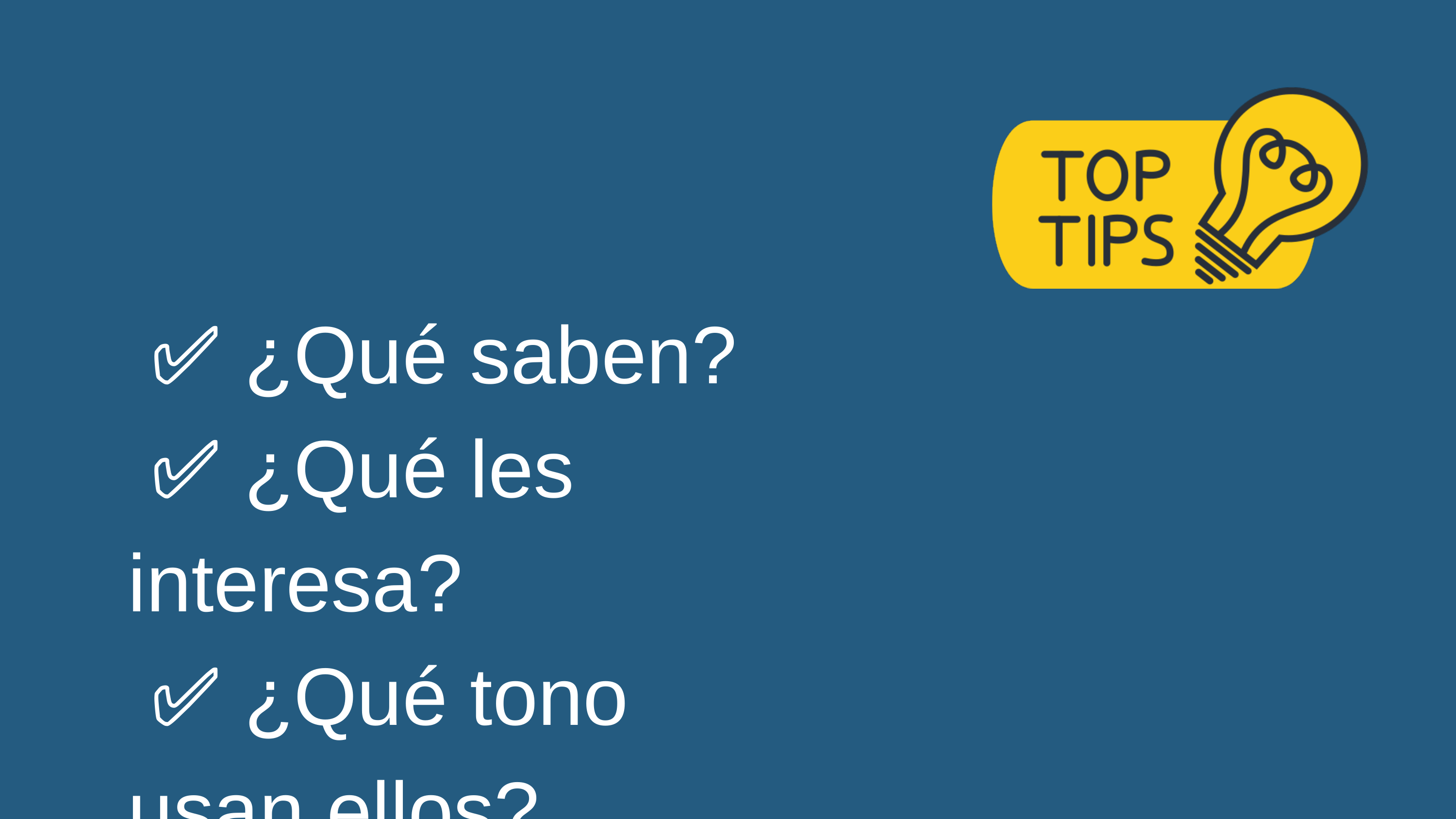

✅ ¿Qué saben?
 ✅ ¿Qué les interesa?
 ✅ ¿Qué tono usan ellos?